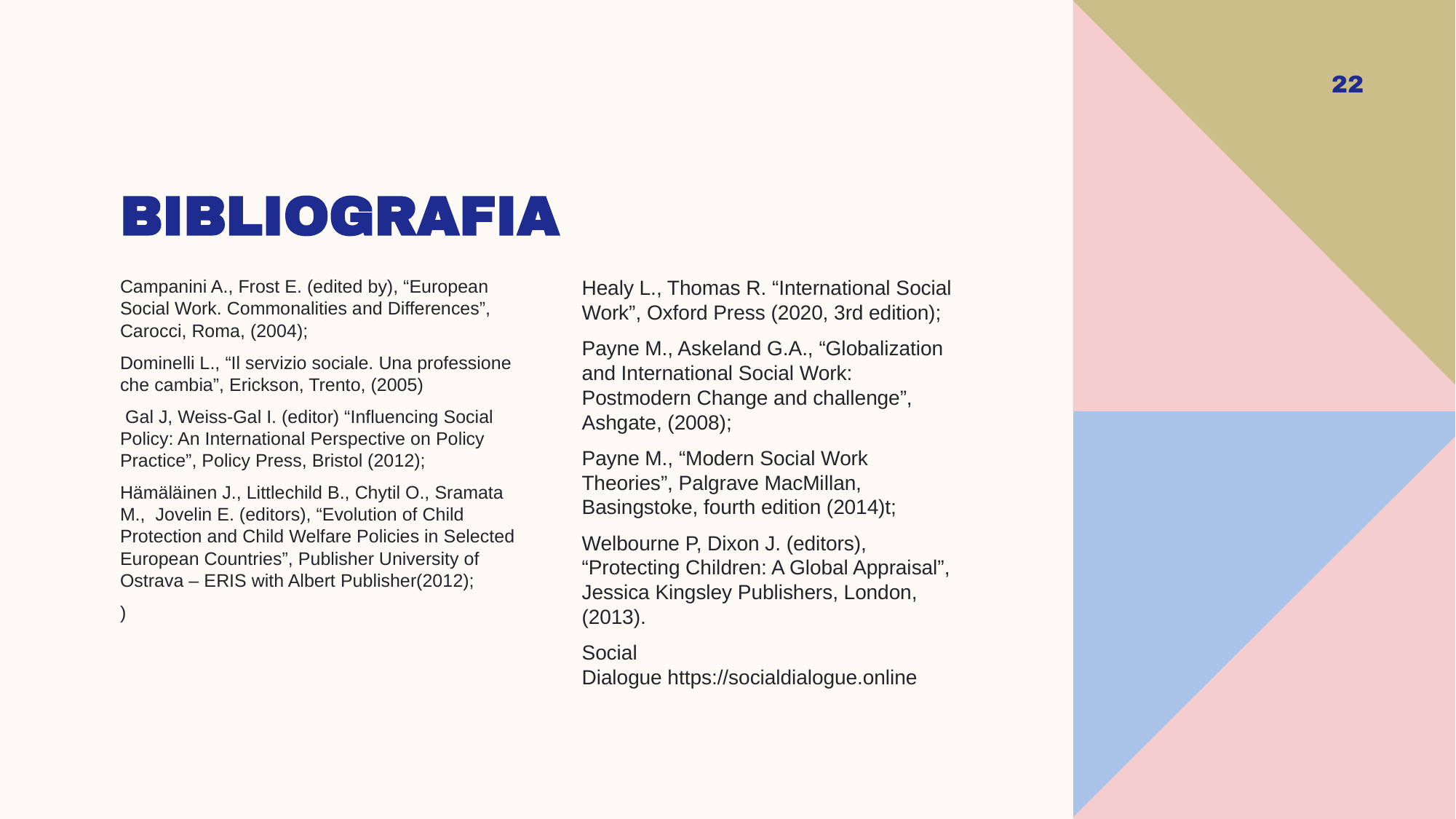

22
# Bibliografia
Campanini A., Frost E. (edited by), “European Social Work. Commonalities and Differences”, Carocci, Roma, (2004);
Dominelli L., “Il servizio sociale. Una professione che cambia”, Erickson, Trento, (2005)
 Gal J, Weiss-Gal I. (editor) “Influencing Social Policy: An International Perspective on Policy Practice”, Policy Press, Bristol (2012);
Hämäläinen J., Littlechild B., Chytil O., Sramata M.,  Jovelin E. (editors), “Evolution of Child Protection and Child Welfare Policies in Selected European Countries”, Publisher University of Ostrava – ERIS with Albert Publisher(2012);
)

Healy L., Thomas R. “International Social Work”, Oxford Press (2020, 3rd edition);
Payne M., Askeland G.A., “Globalization and International Social Work: Postmodern Change and challenge”, Ashgate, (2008);
Payne M., “Modern Social Work Theories”, Palgrave MacMillan, Basingstoke, fourth edition (2014)t;
Welbourne P, Dixon J. (editors), “Protecting Children: A Global Appraisal”, Jessica Kingsley Publishers, London, (2013).
Social Dialogue https://socialdialogue.online